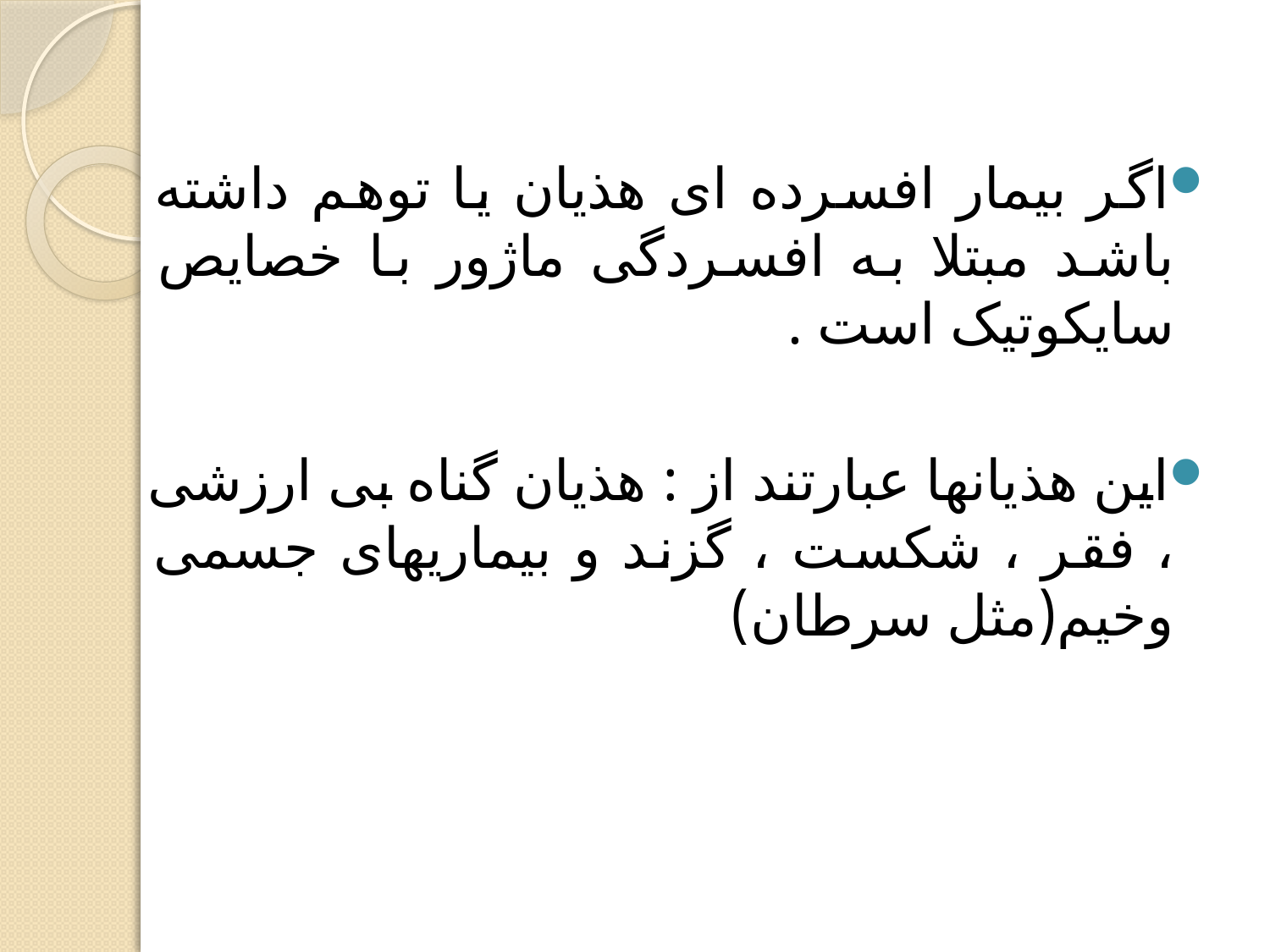

اگر بیمار افسرده ای هذیان یا توهم داشته باشد مبتلا به افسردگی ماژور با خصایص سایکوتیک است .

این هذیانها عبارتند از : هذیان گناه بی ارزشی ، فقر ، شکست ، گزند و بیماریهای جسمی وخیم(مثل سرطان)